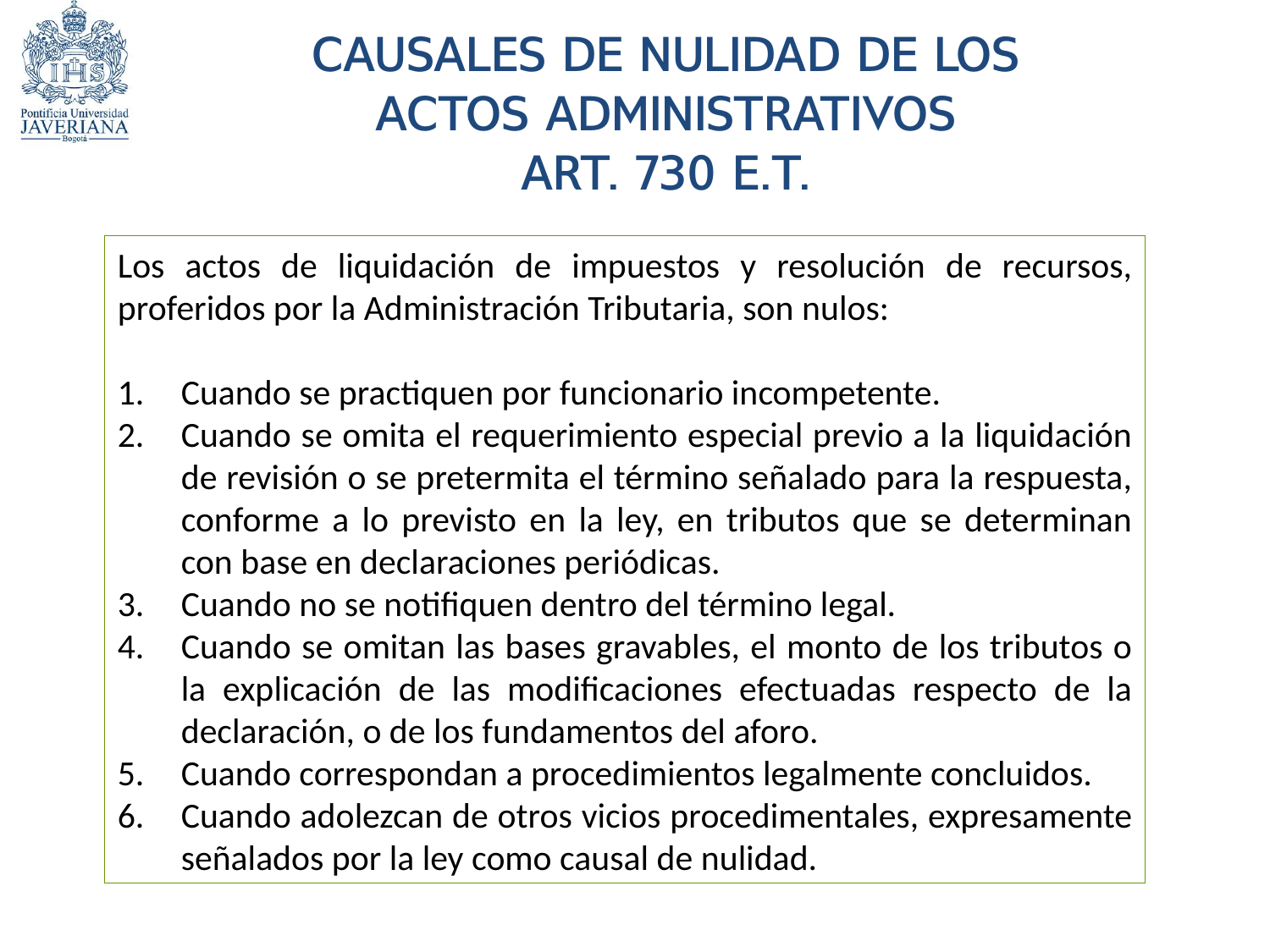

CAUSALES DE NULIDAD DE LOS ACTOS ADMINISTRATIVOS
ART. 730 E.T.
Los actos de liquidación de impuestos y resolución de recursos, proferidos por la Administración Tributaria, son nulos:

Cuando se practiquen por funcionario incompetente.
Cuando se omita el requerimiento especial previo a la liquidación de revisión o se pretermita el término señalado para la respuesta, conforme a lo previsto en la ley, en tributos que se determinan con base en declaraciones periódicas.
Cuando no se notifiquen dentro del término legal.
Cuando se omitan las bases gravables, el monto de los tributos o la explicación de las modificaciones efectuadas respecto de la declaración, o de los fundamentos del aforo.
Cuando correspondan a procedimientos legalmente concluidos.
Cuando adolezcan de otros vicios procedimentales, expresamente señalados por la ley como causal de nulidad.